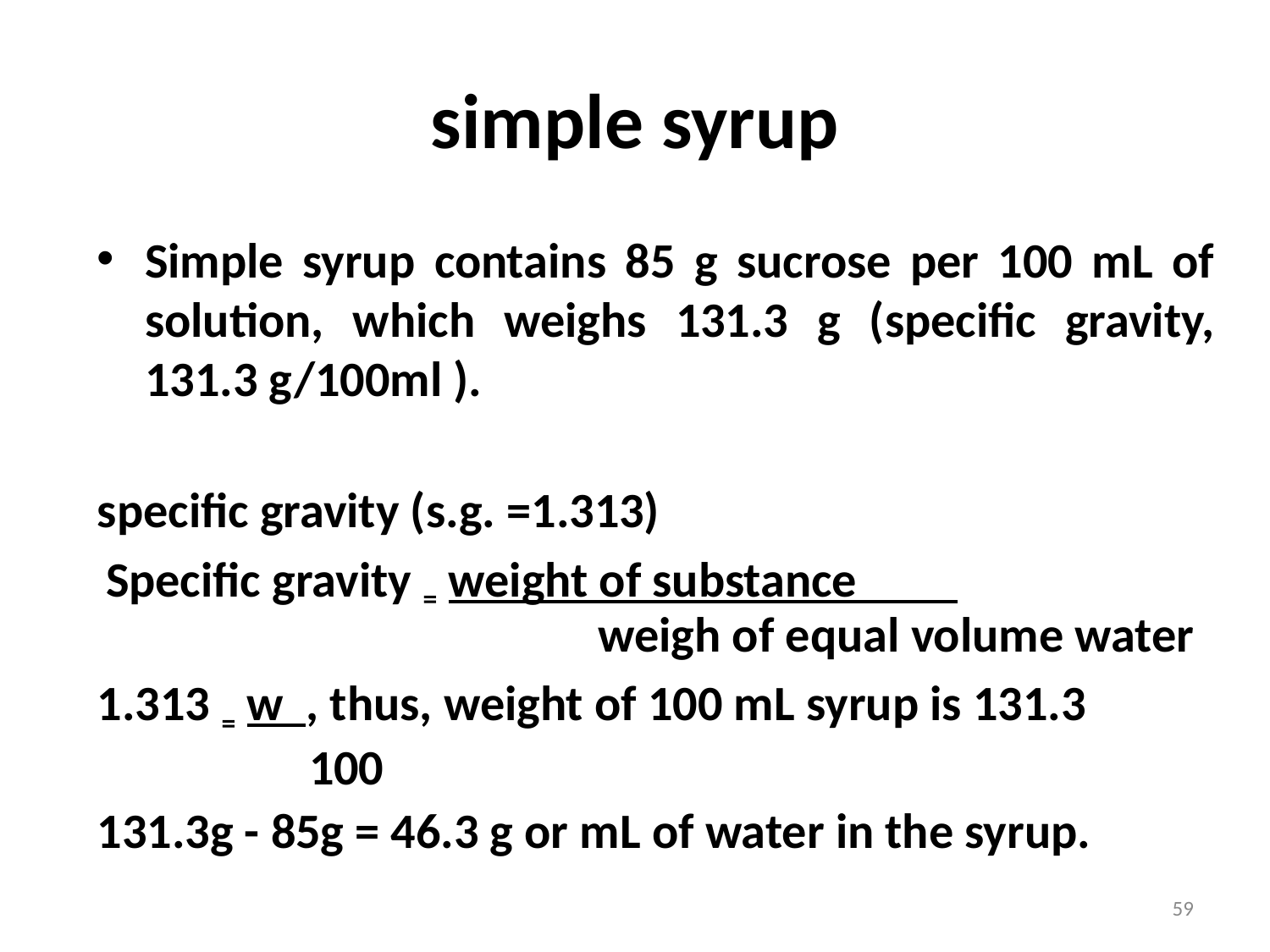

simple syrup
Simple syrup contains 85 g sucrose per 100 mL of solution, which weighs 131.3 g (specific gravity, 131.3 g/100ml ).

specific gravity (s.g. =1.313)
Specific gravity = weight of substance         			                        weigh of equal volume water
1.313 = w  , thus, weight of 100 mL syrup is 131.3
		100
131.3g - 85g = 46.3 g or mL of water in the syrup.

59